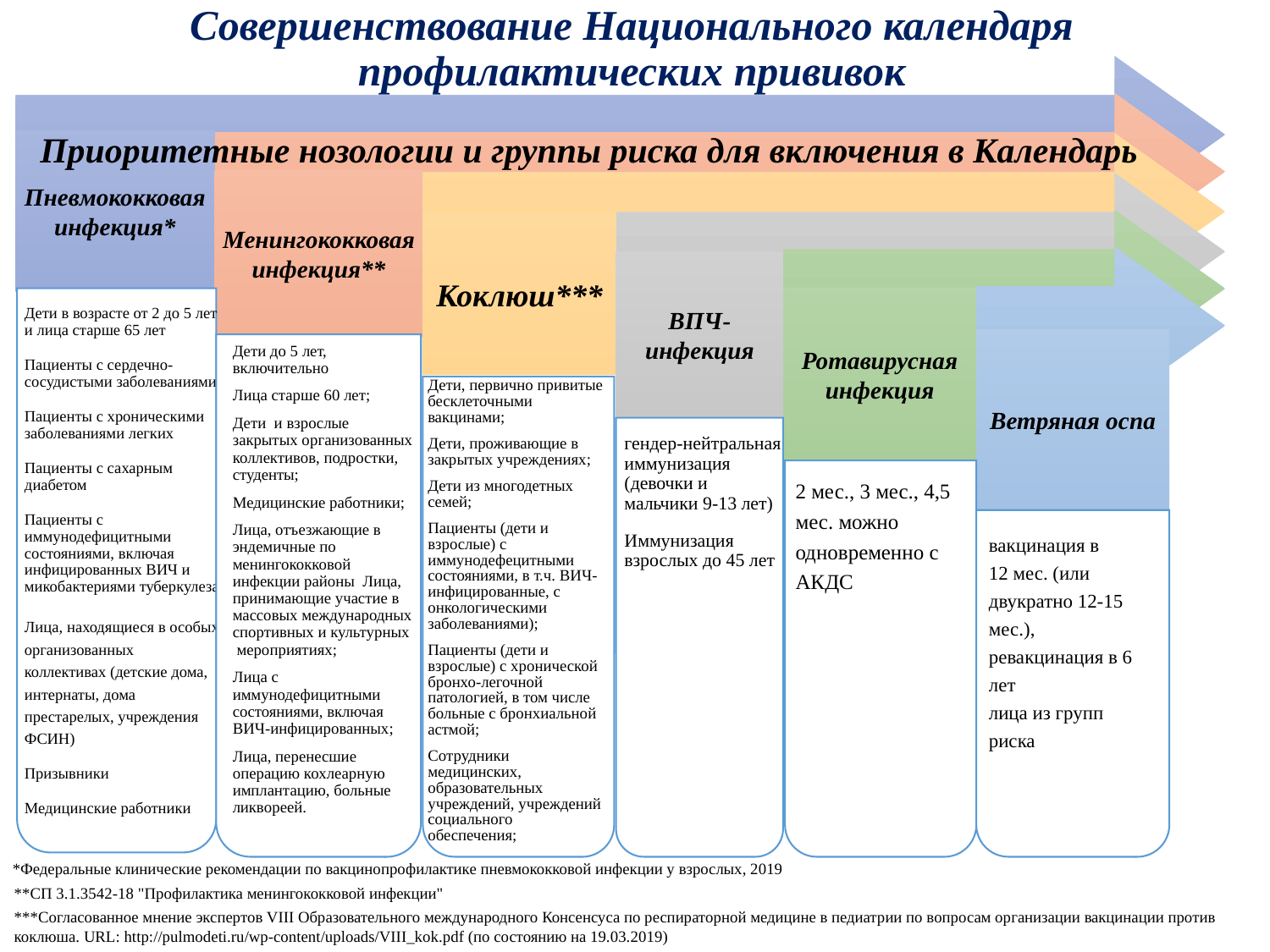

# Совершенствование Национального календаря профилактических прививок

Приоритетные нозологии и группы риска для включения в Календарь
Пневмококковая инфекция*

Менингококковая инфекция**

гендер-нейтральная иммунизация (девочки и мальчики 9-13 лет)
Иммунизация взрослых до 45 лет

Коклюш***

ВПЧ-инфекция

Ротавирусная инфекция
Дети в возрасте от 2 до 5 лет и лица старше 65 лет
Пациенты с сердечно-сосудистыми заболеваниями
Пациенты с хроническими заболеваниями легких
Пациенты с сахарным диабетом
Пациенты с иммунодефицитными состояниями, включая инфицированных ВИЧ и  микобактериями туберкулеза
Лица, находящиеся в особых организованных коллективах (детские дома, интернаты, дома престарелых, учреждения ФСИН)
Призывники
Медицинские работники
Ветряная оспа

Дети до 5 лет, включительно
Лица старше 60 лет;
Дети  и взрослые закрытых организованных коллективов, подростки, студенты;
Медицинские работники;
Лица, отъезжающие в эндемичные по менингококковой инфекции районы  Лица, принимающие участие в массовых международных спортивных и культурных  мероприятиях;
Лица с иммунодефицитными состояниями, включая ВИЧ-инфицированных;
Лица, перенесшие операцию кохлеарную имплантацию, больные ликвореей.
Дети, первично привитые бесклеточными вакцинами;
Дети, проживающие в закрытых учреждениях;
Дети из многодетных семей;
Пациенты (дети и взрослые) с иммунодефецитными состояниями, в т.ч. ВИЧ-инфицированные, с онкологическими заболеваниями);
Пациенты (дети и взрослые) с хронической бронхо-легочной патологией, в том числе больные с бронхиальной астмой;
Сотрудники медицинских, образовательных учреждений, учреждений социального обеспечения;

2 мес., 3 мес., 4,5 мес. можно одновременно с АКДС

вакцинация в 12 мес. (или двукратно 12-15 мес.), ревакцинация в 6 лет
лица из групп риска
*Федеральные клинические рекомендации по вакцинопрофилактике пневмококковой инфекции у взрослых, 2019
**СП 3.1.3542-18 "Профилактика менингококковой инфекции"
***Согласованное мнение экспертов VIII Образовательного международного Консенсуса по респираторной медицине в педиатрии по вопросам организации вакцинации против коклюша. URL: http://pulmodeti.ru/wp-content/uploads/VIII_kok.pdf (по состоянию на 19.03.2019)